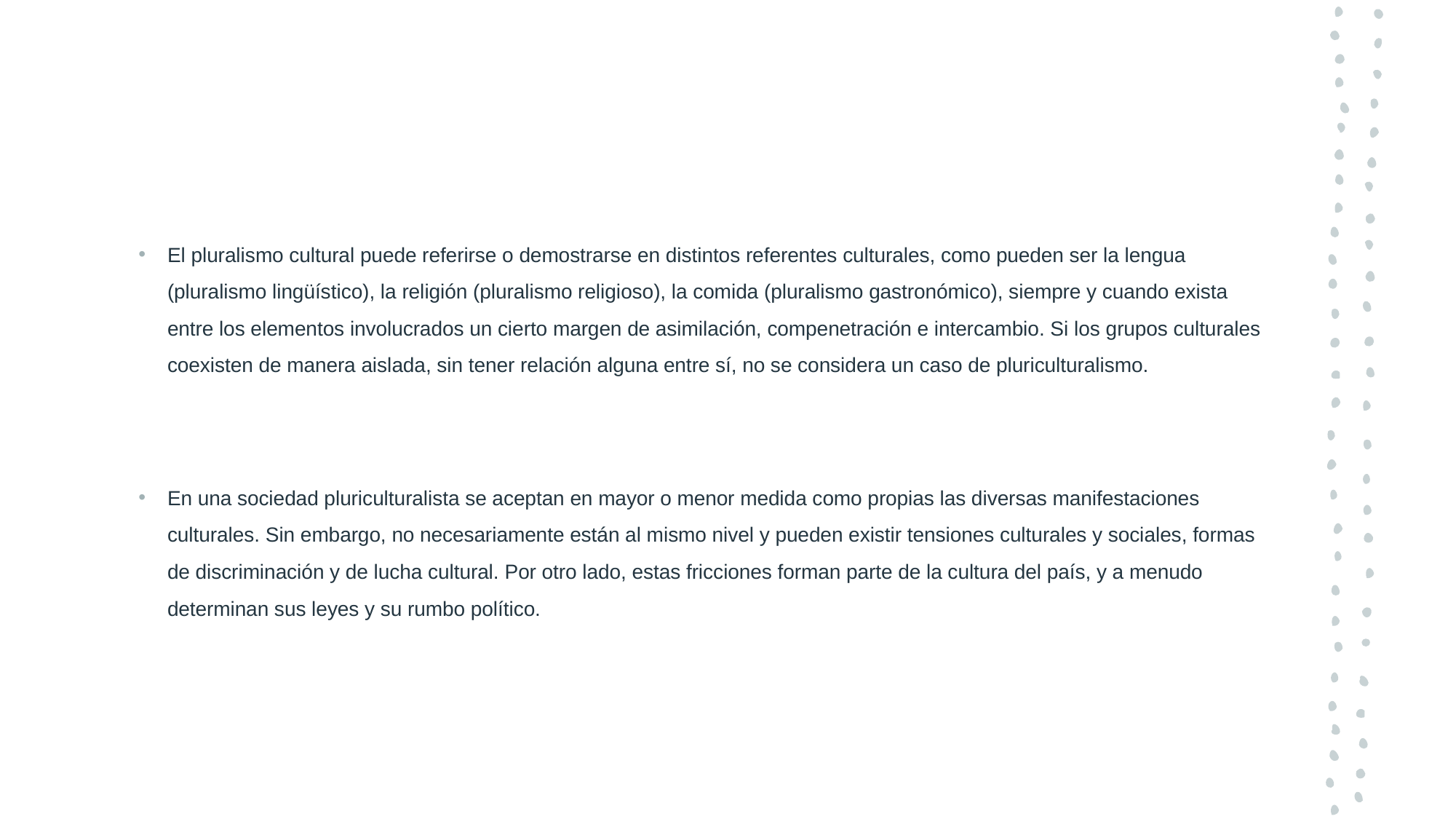

El pluralismo cultural puede referirse o demostrarse en distintos referentes culturales, como pueden ser la lengua (pluralismo lingüístico), la religión (pluralismo religioso), la comida (pluralismo gastronómico), siempre y cuando exista entre los elementos involucrados un cierto margen de asimilación, compenetración e intercambio. Si los grupos culturales coexisten de manera aislada, sin tener relación alguna entre sí, no se considera un caso de pluriculturalismo.

En una sociedad pluriculturalista se aceptan en mayor o menor medida como propias las diversas manifestaciones culturales. Sin embargo, no necesariamente están al mismo nivel y pueden existir tensiones culturales y sociales, formas de discriminación y de lucha cultural. Por otro lado, estas fricciones forman parte de la cultura del país, y a menudo determinan sus leyes y su rumbo político.